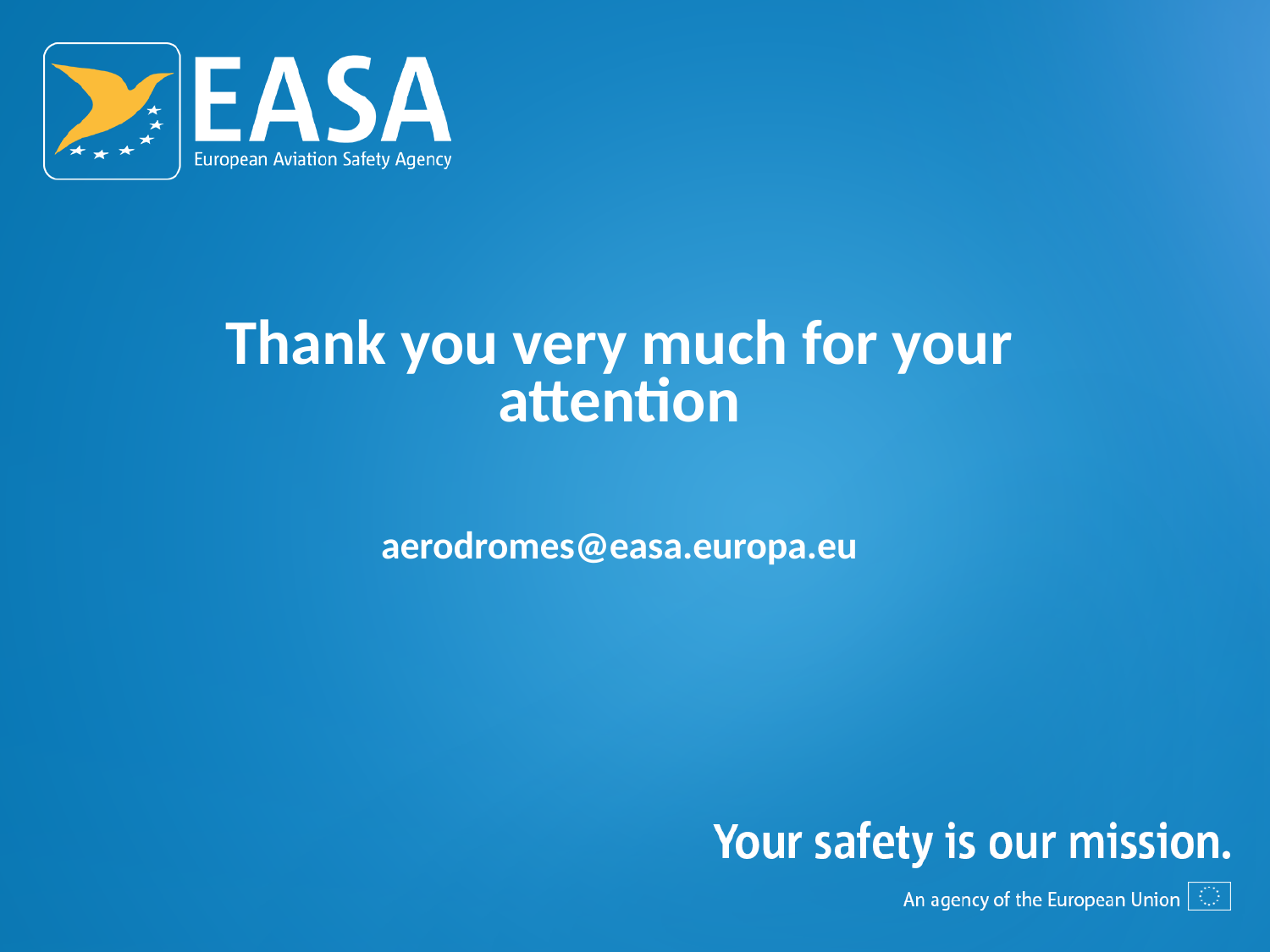

# Thank you very much for your attention
aerodromes@easa.europa.eu